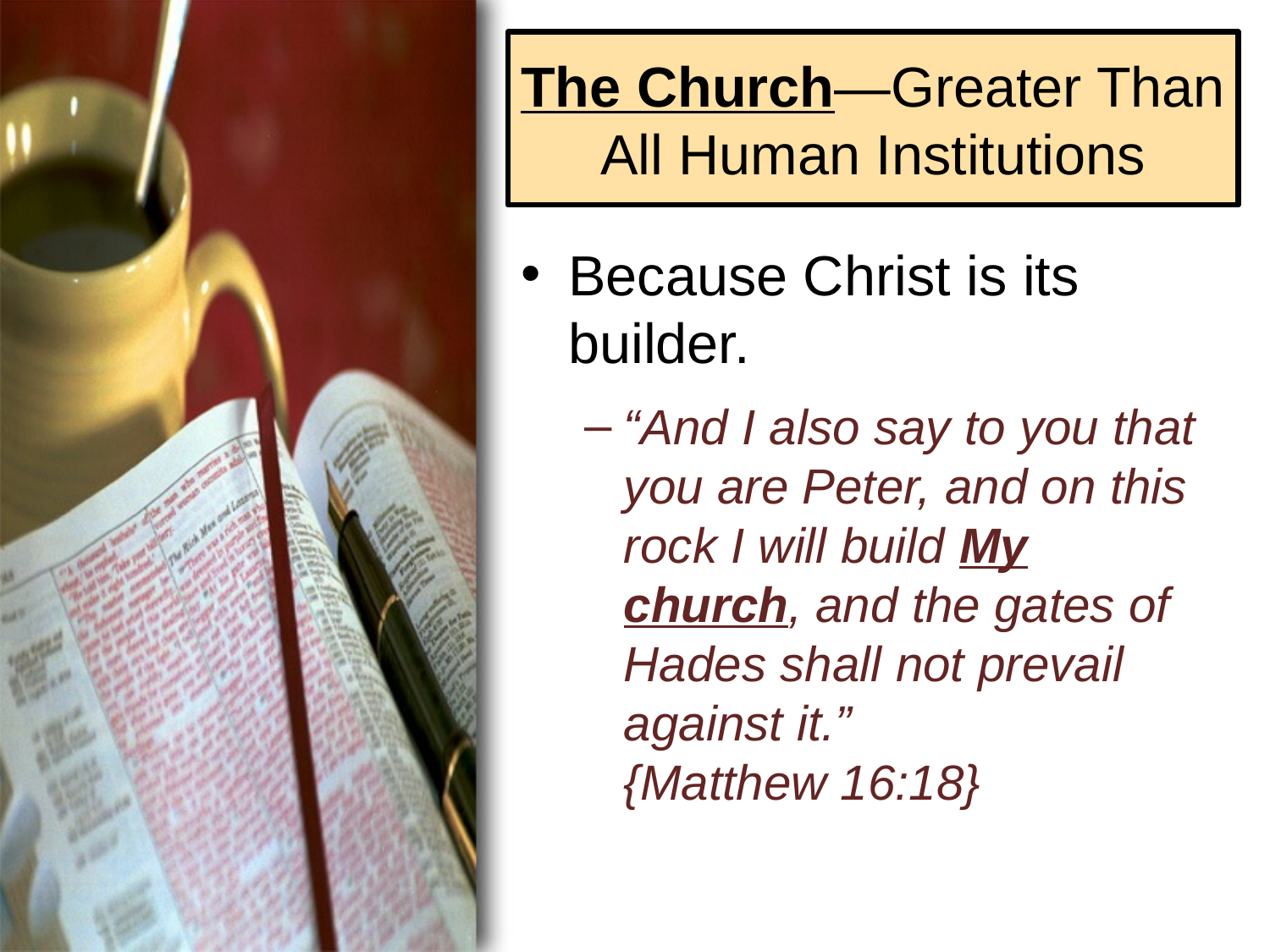

# The Church—Greater Than All Human Institutions
Because Christ is its builder.
“And I also say to you that you are Peter, and on this rock I will build My church, and the gates of Hades shall not prevail against it.”
{Matthew 16:18}